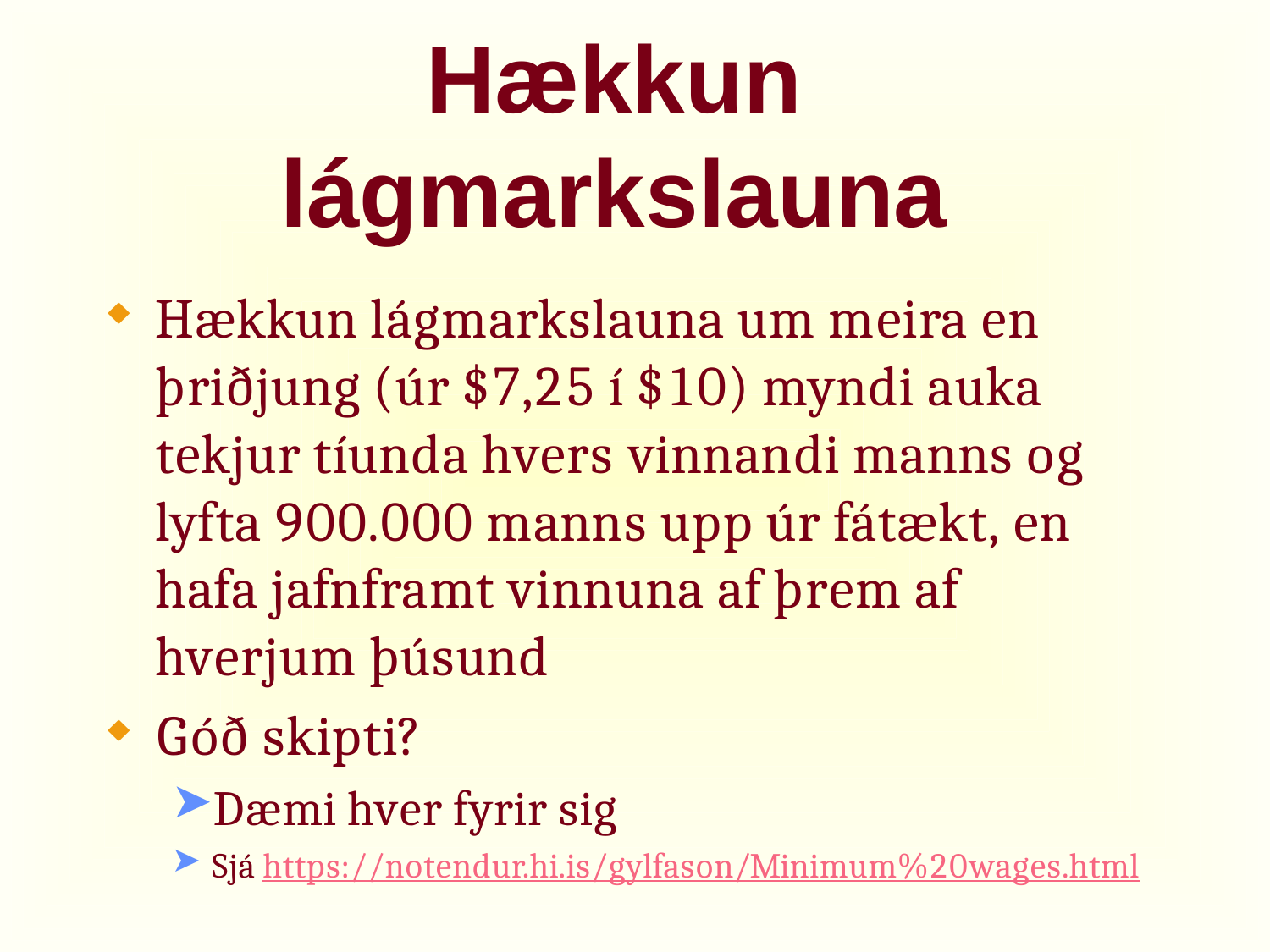

# Hækkun lágmarkslauna
Hækkun lágmarkslauna um meira en þriðjung (úr $7,25 í $10) myndi auka tekjur tíunda hvers vinnandi manns og lyfta 900.000 manns upp úr fátækt, en hafa jafnframt vinnuna af þrem af hverjum þúsund
Góð skipti?
Dæmi hver fyrir sig
Sjá https://notendur.hi.is/gylfason/Minimum%20wages.html